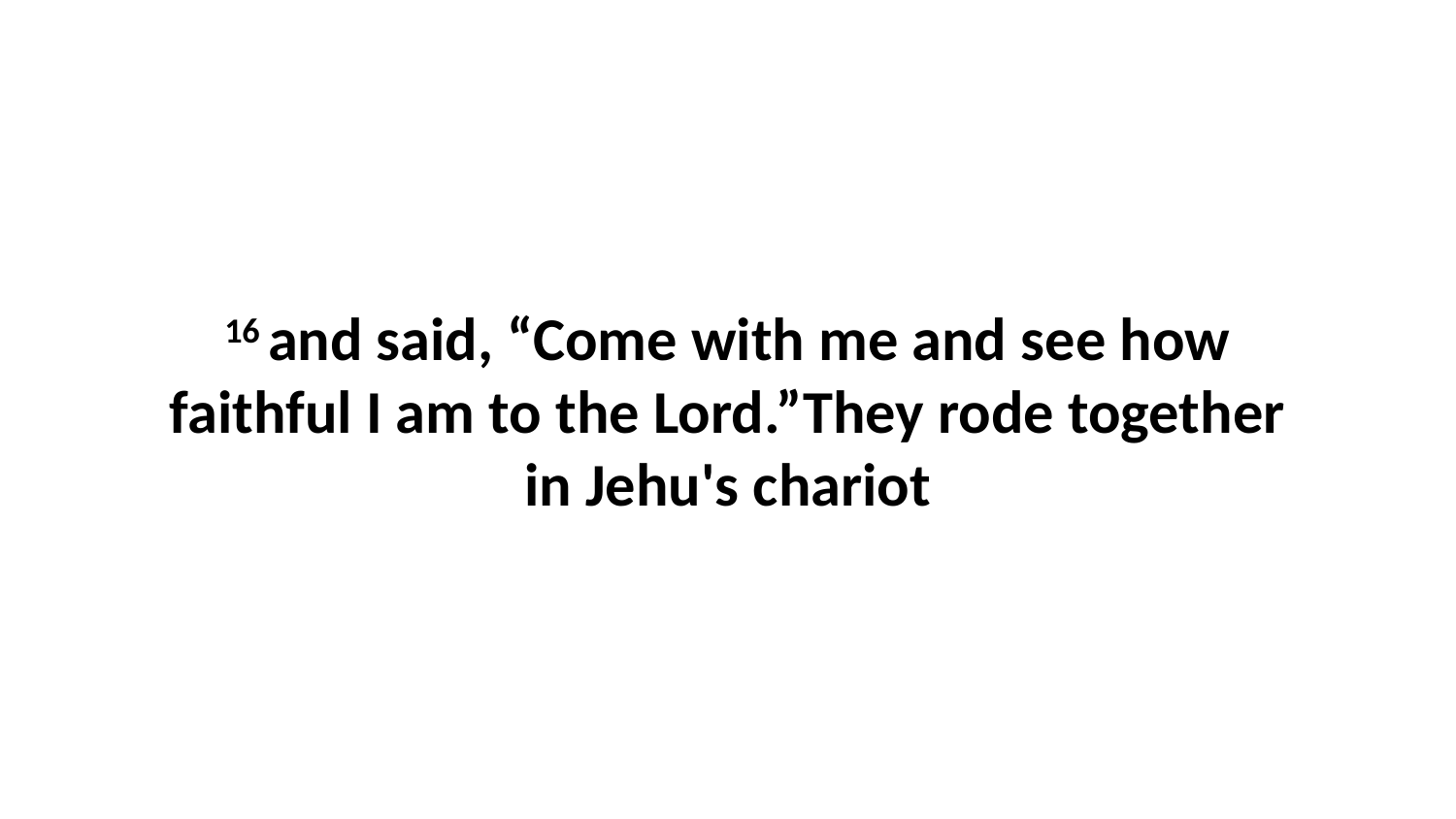

16 and said, “Come with me and see how faithful I am to the Lord.”They rode together in Jehu's chariot